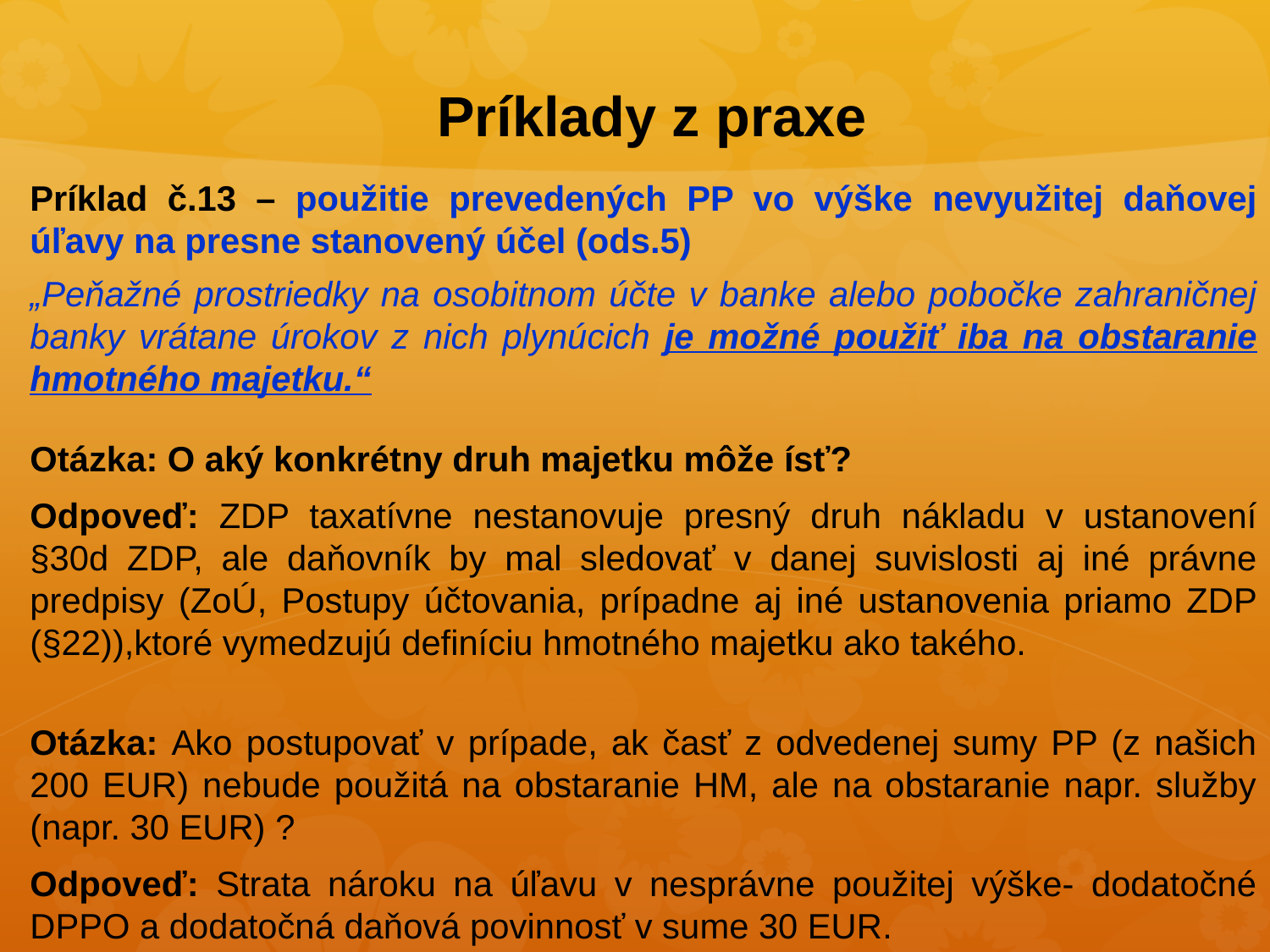

# Príklady z praxe
Príklad č.13 – použitie prevedených PP vo výške nevyužitej daňovej úľavy na presne stanovený účel (ods.5)
„Peňažné prostriedky na osobitnom účte v banke alebo pobočke zahraničnej banky vrátane úrokov z nich plynúcich je možné použiť iba na obstaranie hmotného majetku.“

Otázka: O aký konkrétny druh majetku môže ísť?
Odpoveď: ZDP taxatívne nestanovuje presný druh nákladu v ustanovení §30d ZDP, ale daňovník by mal sledovať v danej suvislosti aj iné právne predpisy (ZoÚ, Postupy účtovania, prípadne aj iné ustanovenia priamo ZDP (§22)),ktoré vymedzujú definíciu hmotného majetku ako takého.

Otázka: Ako postupovať v prípade, ak časť z odvedenej sumy PP (z našich 200 EUR) nebude použitá na obstaranie HM, ale na obstaranie napr. služby (napr. 30 EUR) ?
Odpoveď: Strata nároku na úľavu v nesprávne použitej výške- dodatočné DPPO a dodatočná daňová povinnosť v sume 30 EUR.